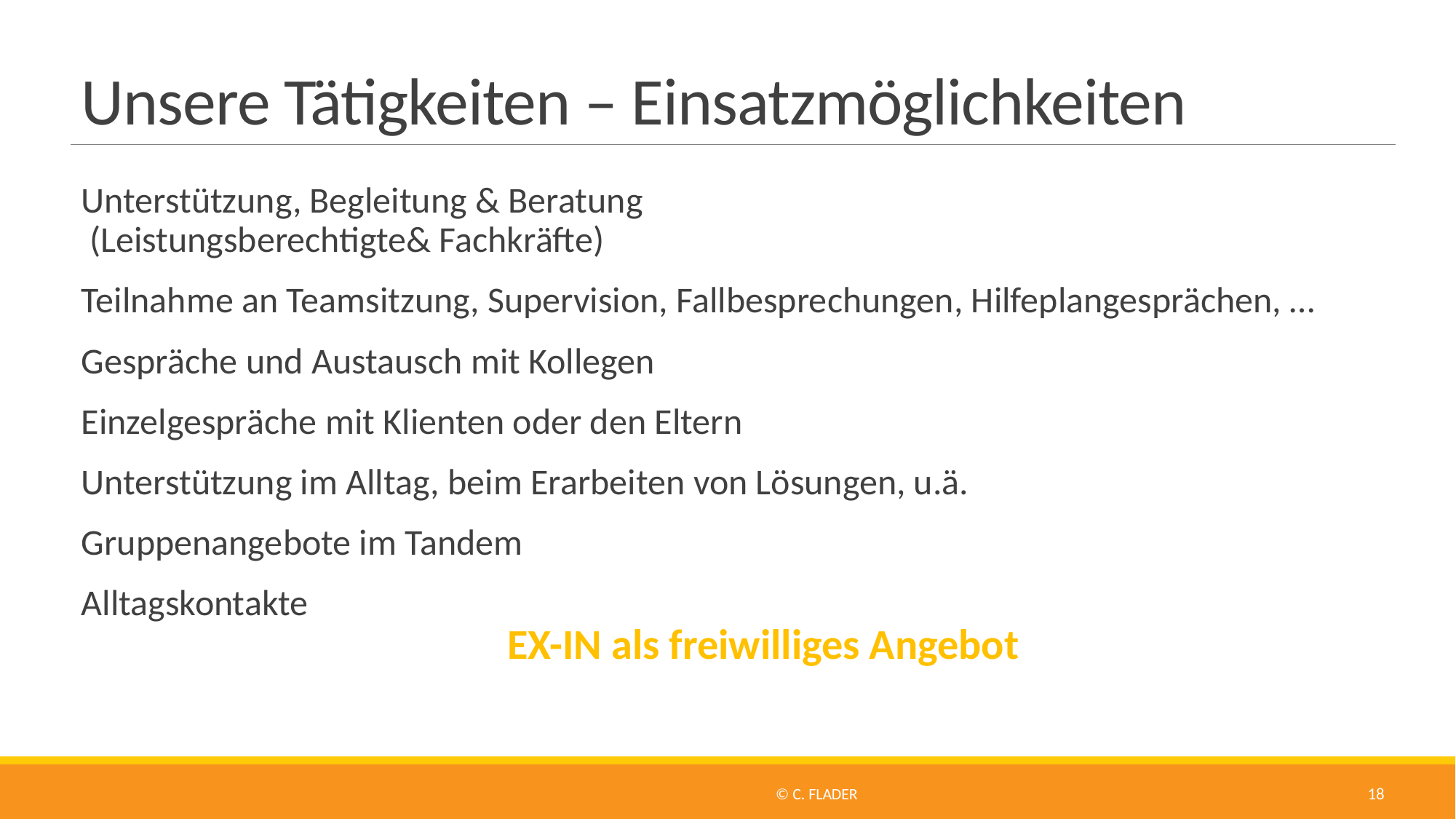

# Unsere Tätigkeiten – Einsatzmöglichkeiten
Unterstützung, Begleitung & Beratung
 (Leistungsberechtigte& Fachkräfte)
Teilnahme an Teamsitzung, Supervision, Fallbesprechungen, Hilfeplangesprächen, …
Gespräche und Austausch mit Kollegen
Einzelgespräche mit Klienten oder den Eltern
Unterstützung im Alltag, beim Erarbeiten von Lösungen, u.ä.
Gruppenangebote im Tandem
Alltagskontakte
EX-IN als freiwilliges Angebot
© C. Flader
18